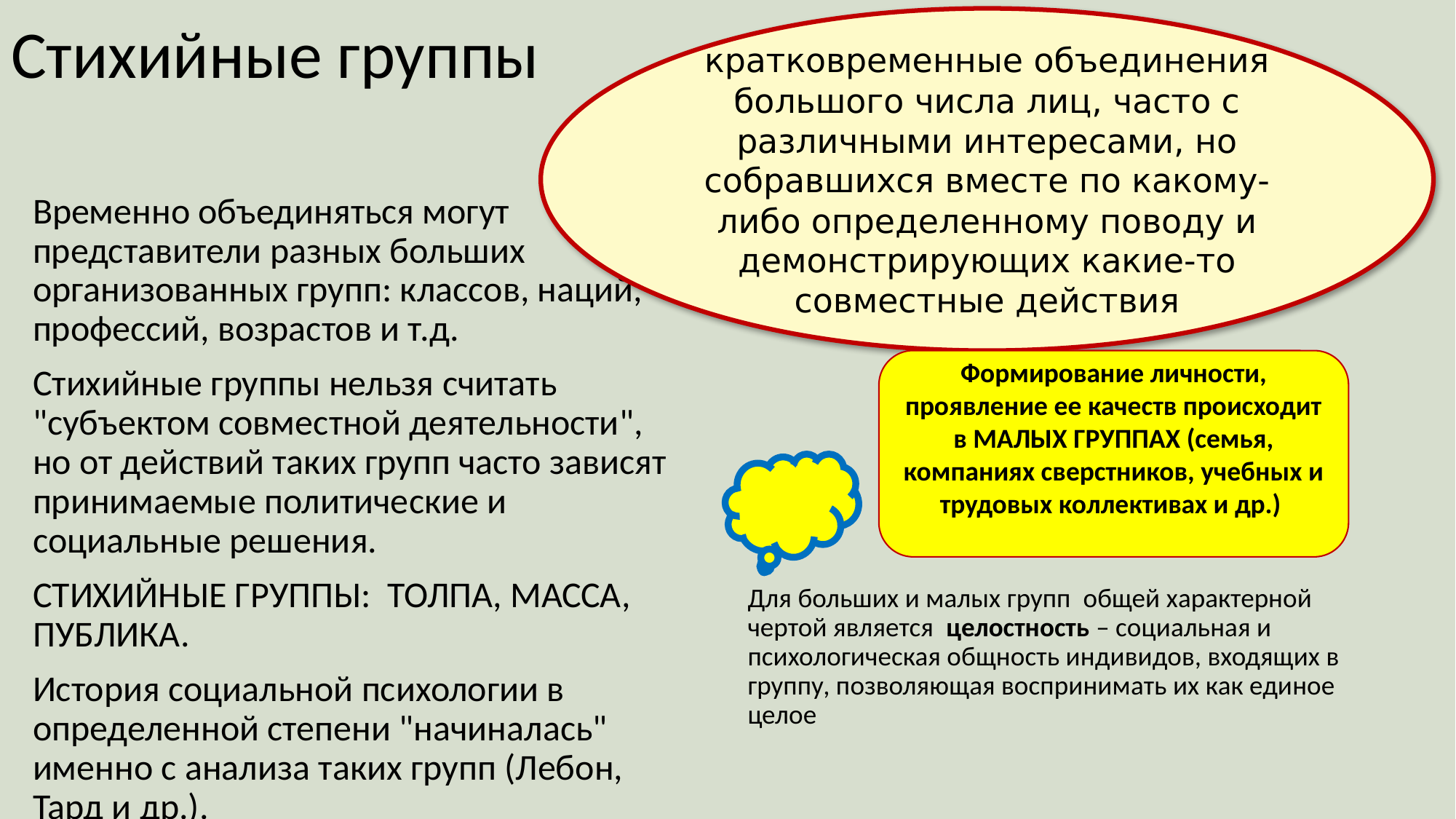

кратковременные объединения большого числа лиц, часто с различными интересами, но собравшихся вместе по какому-либо определенному поводу и демонстрирующих какие-то совместные действия
# Стихийные группы

Временно объединяться могут  представители разных больших организованных групп: классов, наций, профессий, возрастов и т.д.
Стихийные группы нельзя считать "субъектом совместной деятельности", но от действий таких групп часто зависят принимаемые политические и социальные решения.
СТИХИЙНЫЕ ГРУППЫ:  ТОЛПА, МАССА, ПУБЛИКА.
История социальной психологии в определенной степени "начиналась" именно с анализа таких групп (Лебон, Тард и др.).

Для больших и малых групп  общей характерной чертой является  целостность – социальная и психологическая общность индивидов, входящих в группу, позволяющая воспринимать их как единое целое

Формирование личности, проявление ее качеств происходит в МАЛЫХ ГРУППАХ (семья, компаниях сверстников, учебных и трудовых коллективах и др.)